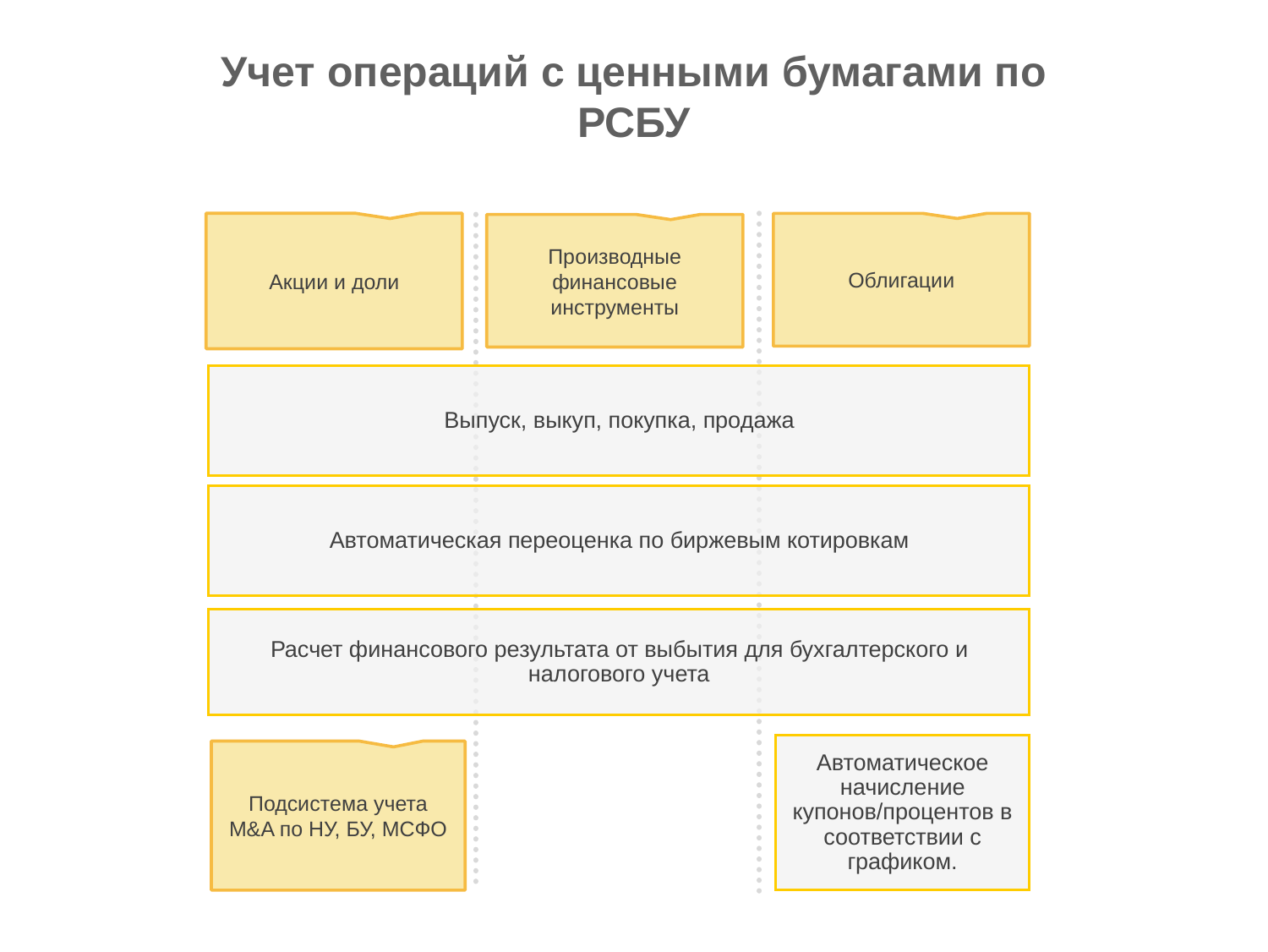

# Учет операций с ценными бумагами по РСБУ
Акции и доли
Облигации
Производные финансовые инструменты
Выпуск, выкуп, покупка, продажа
Автоматическая переоценка по биржевым котировкам
Расчет финансового результата от выбытия для бухгалтерского и налогового учета
Автоматическое начисление купонов/процентов в соответствии с графиком.
Подсистема учета M&A по НУ, БУ, МСФО